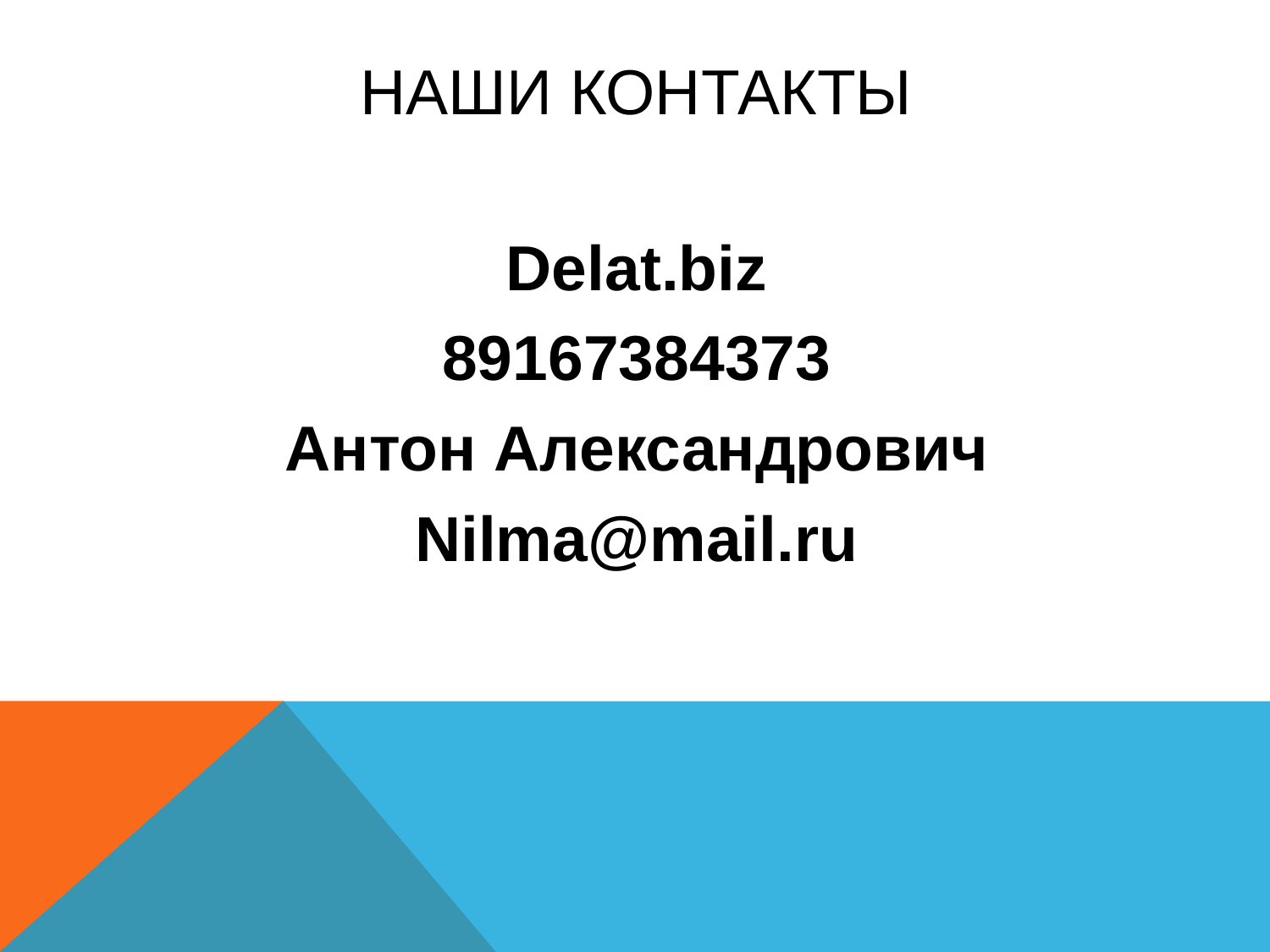

# Наши контакты
Delat.biz
89167384373
Антон Александрович
Nilma@mail.ru